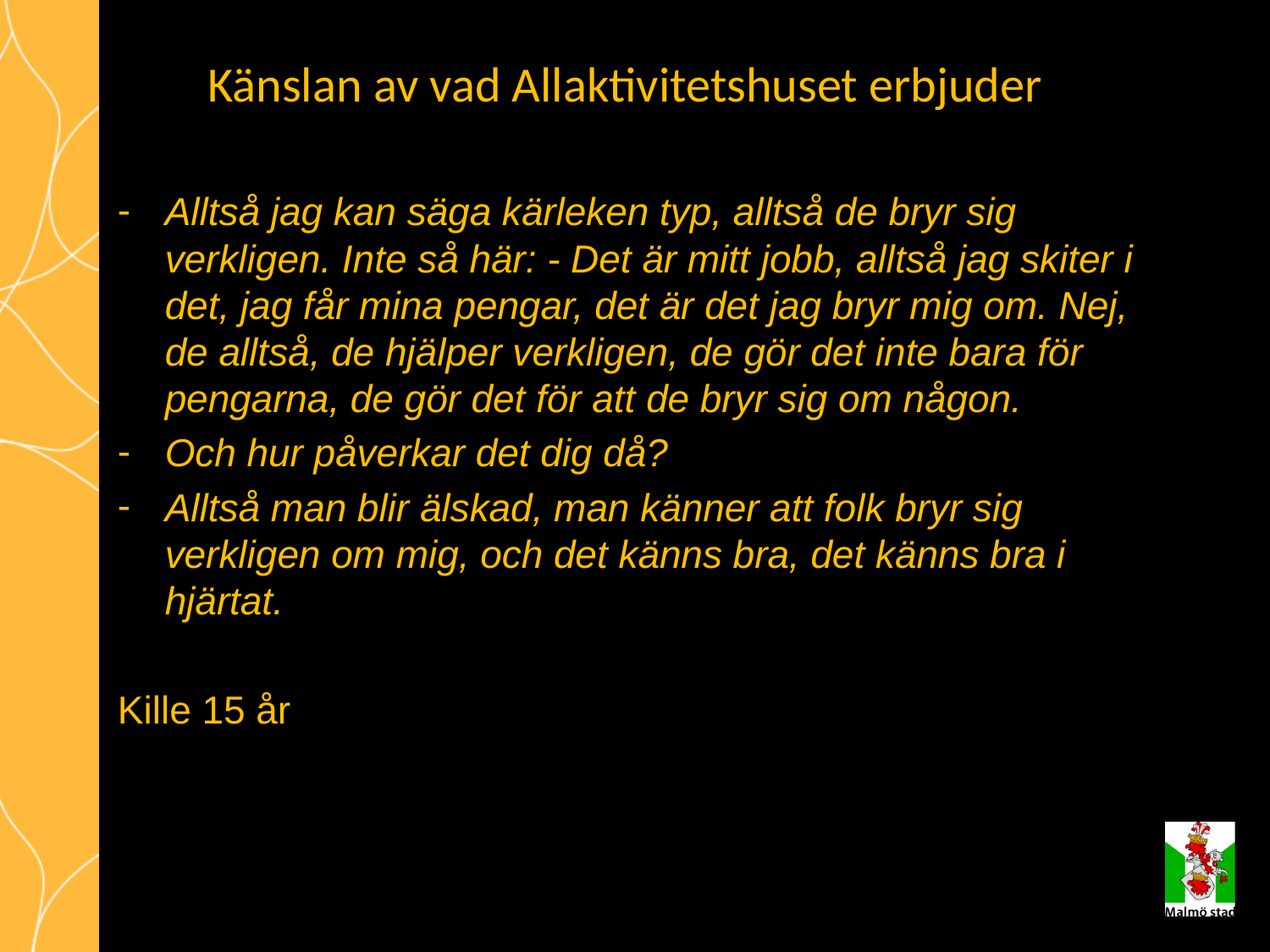

Känslan av vad Allaktivitetshuset erbjuder

Alltså jag kan säga kärleken typ, alltså de bryr sig verkligen. Inte så här: - Det är mitt jobb, alltså jag skiter i det, jag får mina pengar, det är det jag bryr mig om. Nej, de alltså, de hjälper verkligen, de gör det inte bara för pengarna, de gör det för att de bryr sig om någon.
Och hur påverkar det dig då?
Alltså man blir älskad, man känner att folk bryr sig verkligen om mig, och det känns bra, det känns bra i hjärtat.

Kille 15 år